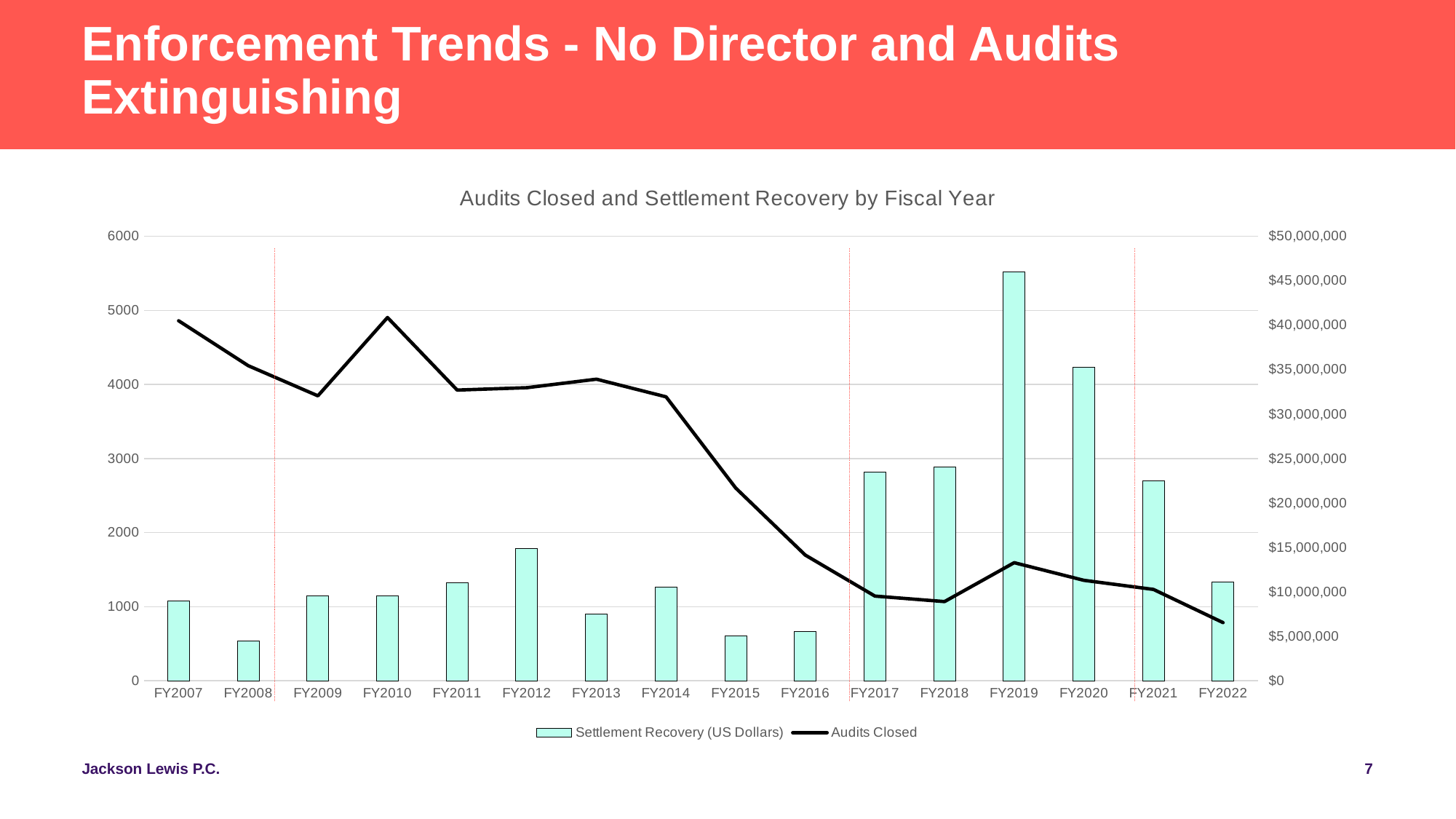

# Enforcement Trends - No Director and Audits Extinguishing

### Chart: Audits Closed and Settlement Recovery by Fiscal Year

| Category | Settlement Recovery (US Dollars) | Audits Closed |
|---|---|---|
| FY2007 | 9000000.0 | 4860.0 |
| FY2008 | 4500000.0 | 4253.0 |
| FY2009 | 9500000.0 | 3846.0 |
| FY2010 | 9500000.0 | 4904.0 |
| FY2011 | 11000000.0 | 3924.0 |
| FY2012 | 14900000.0 | 3956.0 |
| FY2013 | 7500000.0 | 4071.0 |
| FY2014 | 10500000.0 | 3833.0 |
| FY2015 | 5000000.0 | 2602.0 |
| FY2016 | 5500000.0 | 1696.0 |
| FY2017 | 23500000.0 | 1142.0 |
| FY2018 | 24000000.0 | 1068.0 |
| FY2019 | 46000000.0 | 1593.0 |
| FY2020 | 35300000.0 | 1355.0 |
| FY2021 | 22500000.0 | 1232.0 |
| FY2022 | 11122372.100000001 | 784.0 |
7
Jackson Lewis P.C.